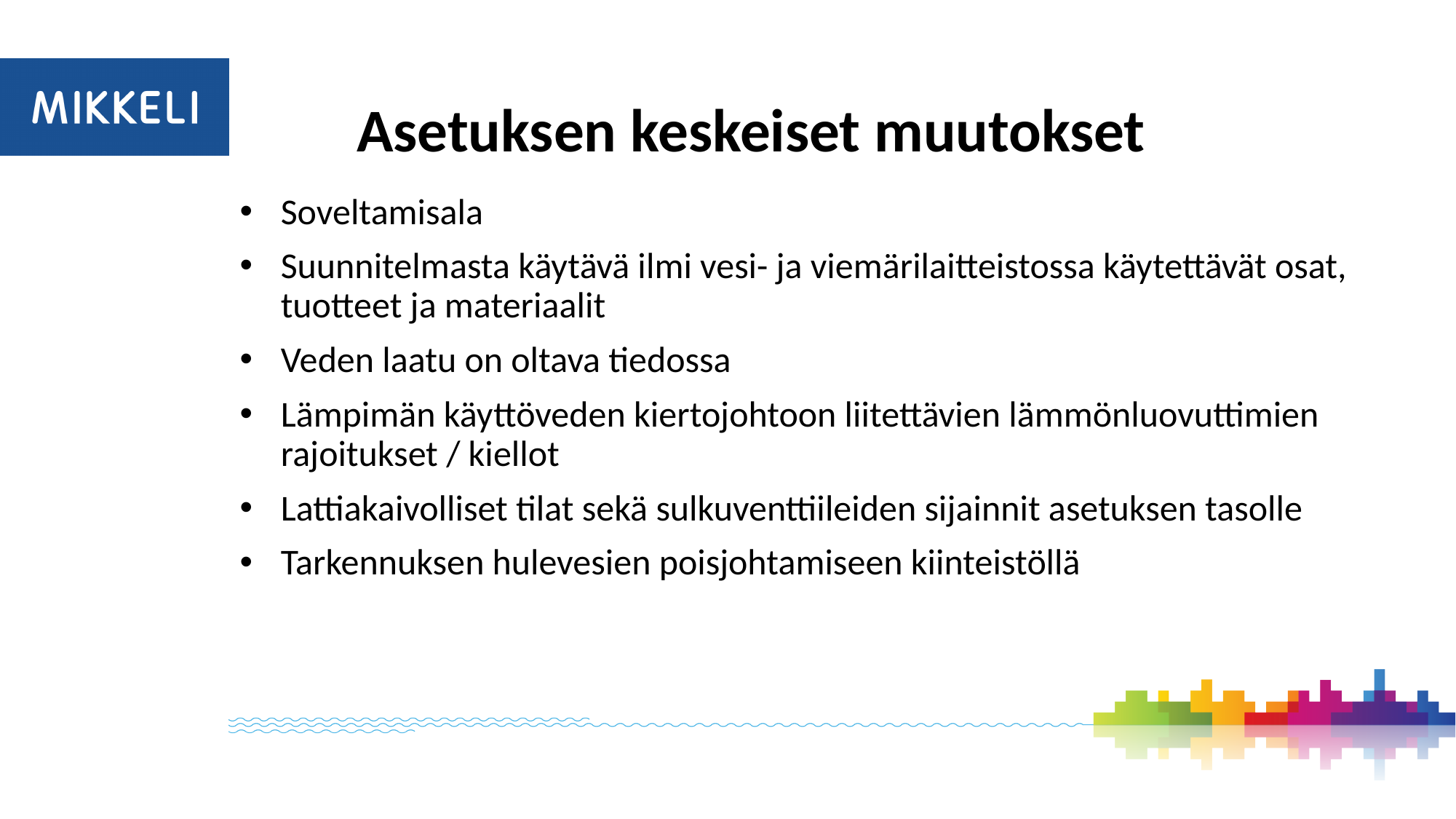

# Asetuksen keskeiset muutokset
Soveltamisala
Suunnitelmasta käytävä ilmi vesi- ja viemärilaitteistossa käytettävät osat, tuotteet ja materiaalit
Veden laatu on oltava tiedossa
Lämpimän käyttöveden kiertojohtoon liitettävien lämmönluovuttimien rajoitukset / kiellot
Lattiakaivolliset tilat sekä sulkuventtiileiden sijainnit asetuksen tasolle
Tarkennuksen hulevesien poisjohtamiseen kiinteistöllä